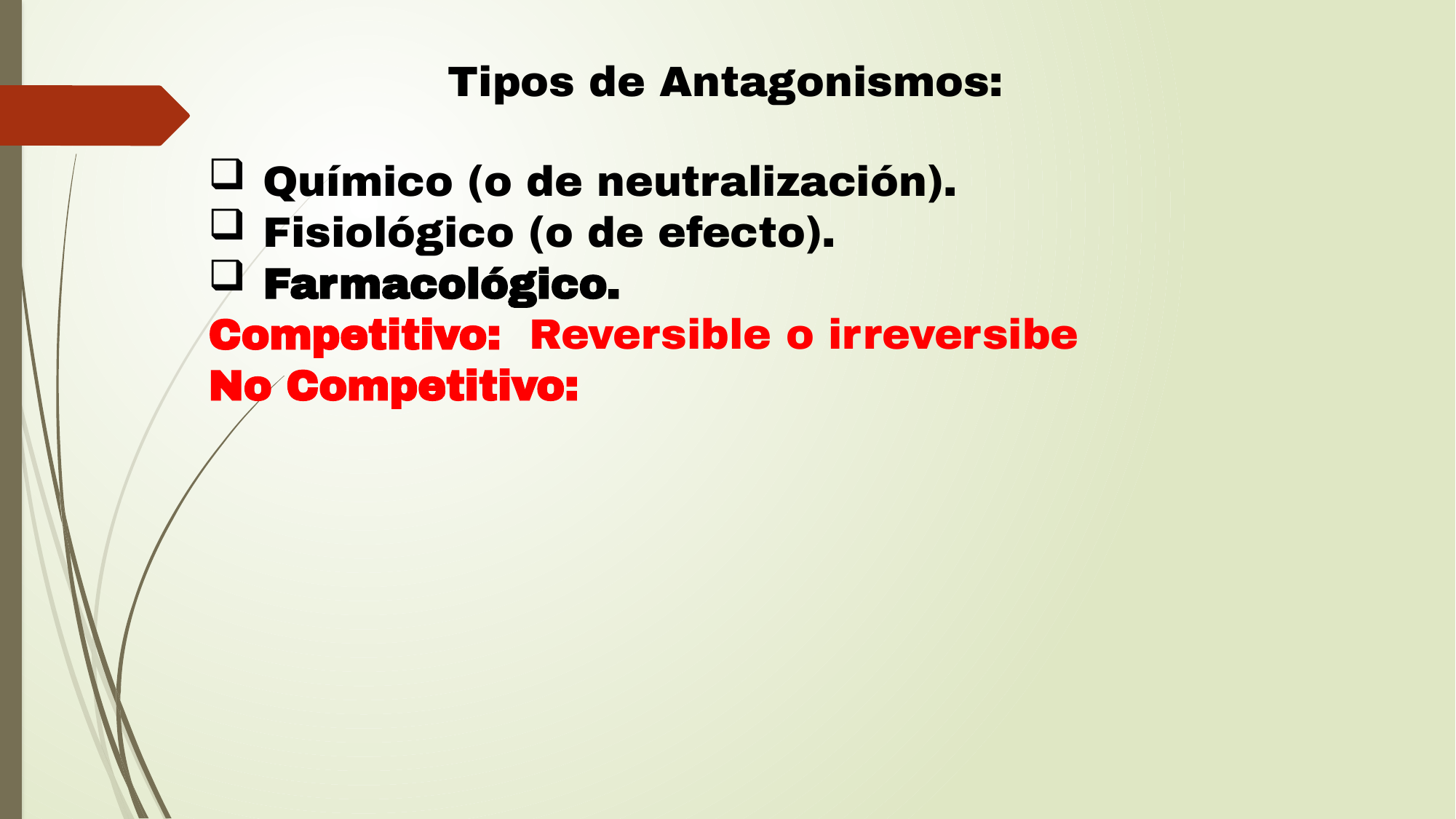

Tipos de Antagonismos:

Químico (o de neutralización).
Fisiológico (o de efecto).
Farmacológico.
Competitivo:  Reversible o irreversibe
No Competitivo: